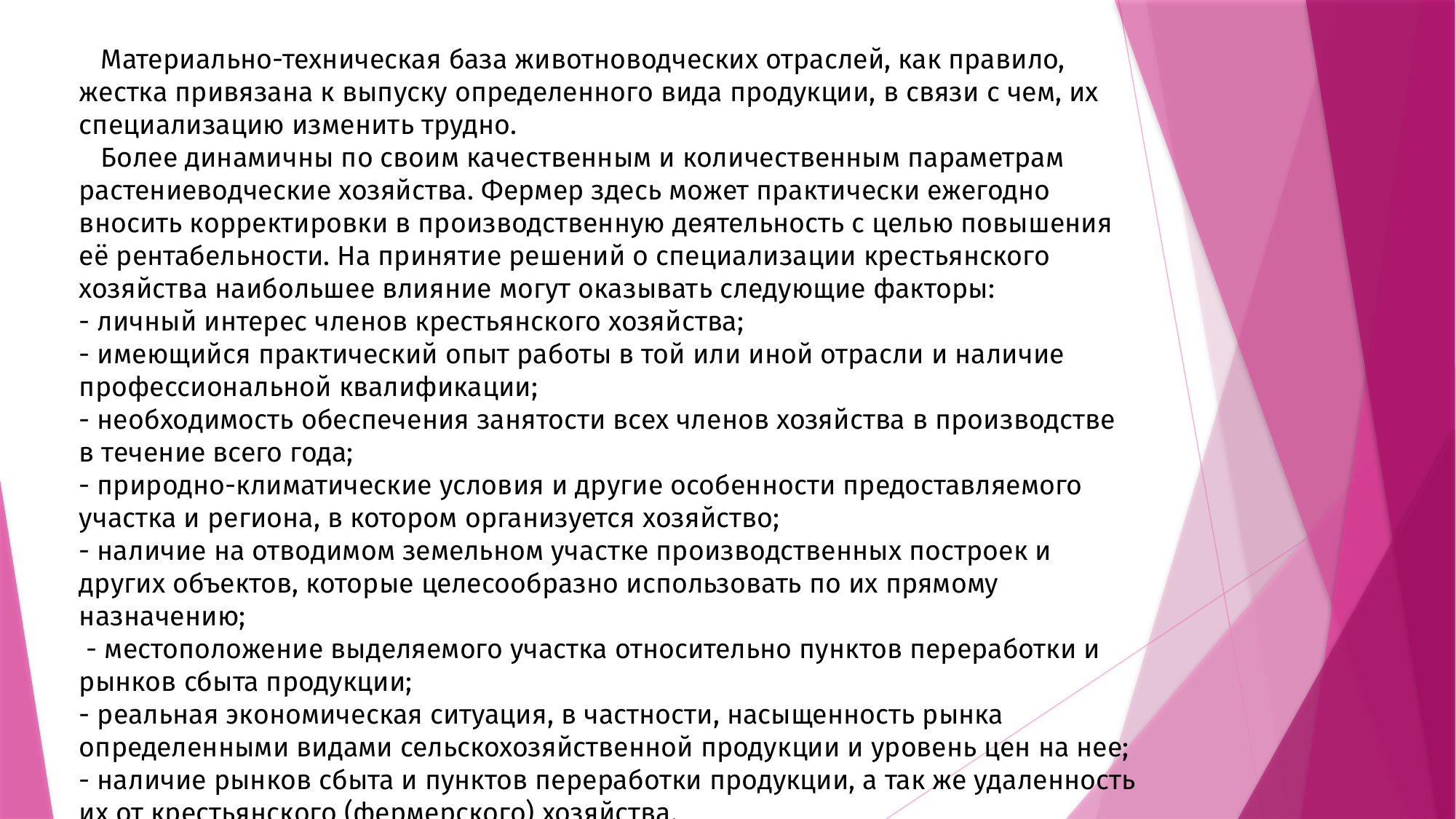

Материально-техническая база животноводческих отраслей, как правило, жестка привязана к выпуску определенного вида продукции, в связи с чем, их специализацию изменить трудно.
   Более динамичны по своим качественным и количественным параметрам растениеводческие хозяйства. Фермер здесь может практически ежегодно вносить корректировки в производственную деятельность с целью повышения её рентабельности. На принятие решений о специализации крестьянского хозяйства наибольшее влияние могут оказывать следующие факторы:
- личный интерес членов крестьянского хозяйства;
- имеющийся практический опыт работы в той или иной отрасли и наличие профессиональной квалификации;
- необходимость обеспечения занятости всех членов хозяйства в производстве в течение всего года;
- природно-климатические условия и другие особенности предоставляемого участка и региона, в котором организуется хозяйство;
- наличие на отводимом земельном участке производственных построек и других объектов, которые целесообразно использовать по их прямому назначению;
 - местоположение выделяемого участка относительно пунктов переработки и рынков сбыта продукции;
- реальная экономическая ситуация, в частности, насыщенность рынка определенными видами сельскохозяйственной продукции и уровень цен на нее;
- наличие рынков сбыта и пунктов переработки продукции, а так же удаленность их от крестьянского (фермерского) хозяйства.